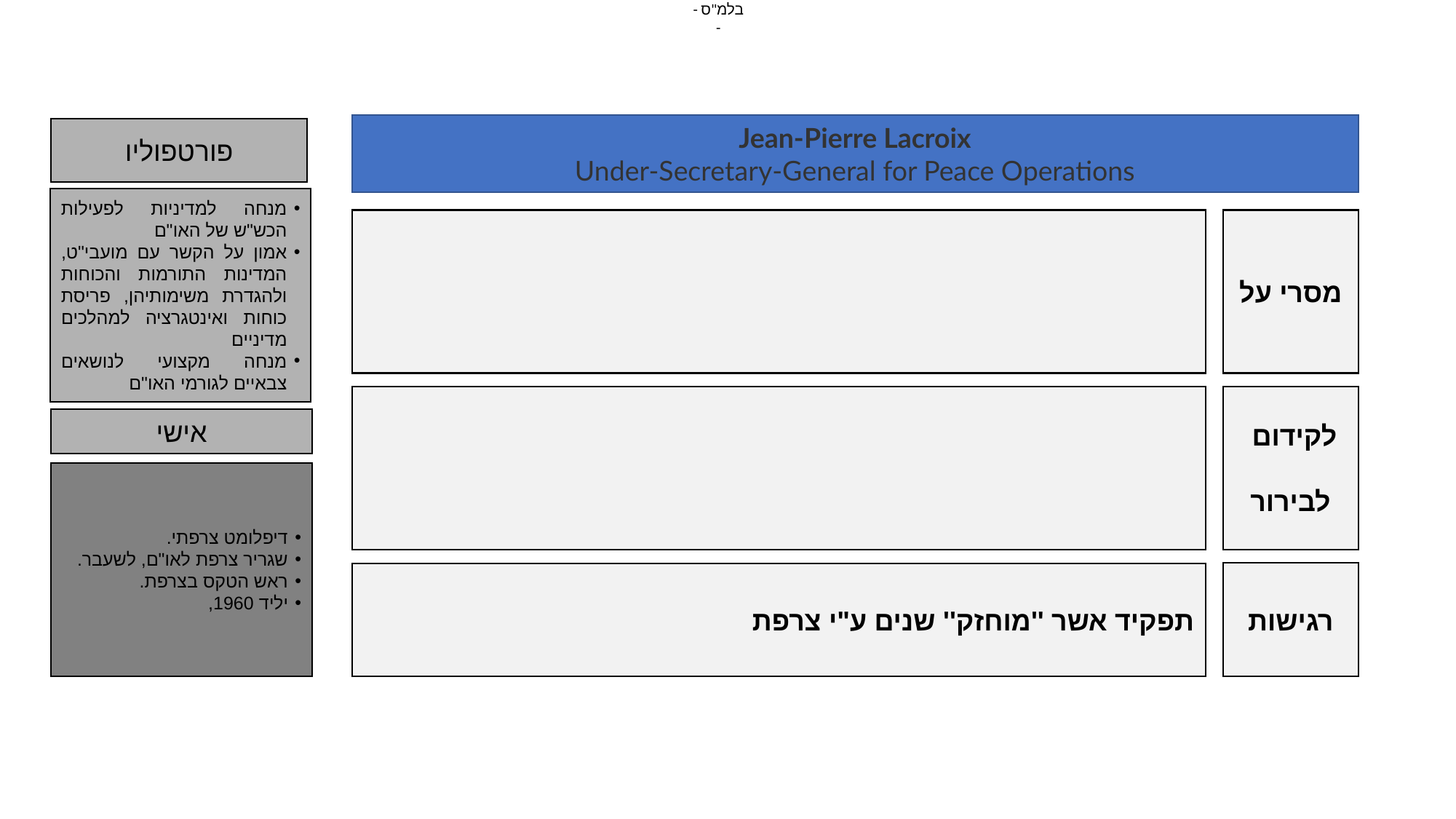

Jean-Pierre Lacroix
Under-Secretary-General for Peace Operations
פורטפוליו
מנחה למדיניות לפעילות הכש"ש של האו"ם
אמון על הקשר עם מועבי"ט, המדינות התורמות והכוחות ולהגדרת משימותיהן, פריסת כוחות ואינטגרציה למהלכים מדיניים
מנחה מקצועי לנושאים צבאיים לגורמי האו"ם

מסרי על

לקידום

לבירור
רגישות
תפקיד אשר ''מוחזק'' שנים ע"י צרפת
אישי
דיפלומט צרפתי.
שגריר צרפת לאו"ם, לשעבר.
ראש הטקס בצרפת.
יליד 1960,